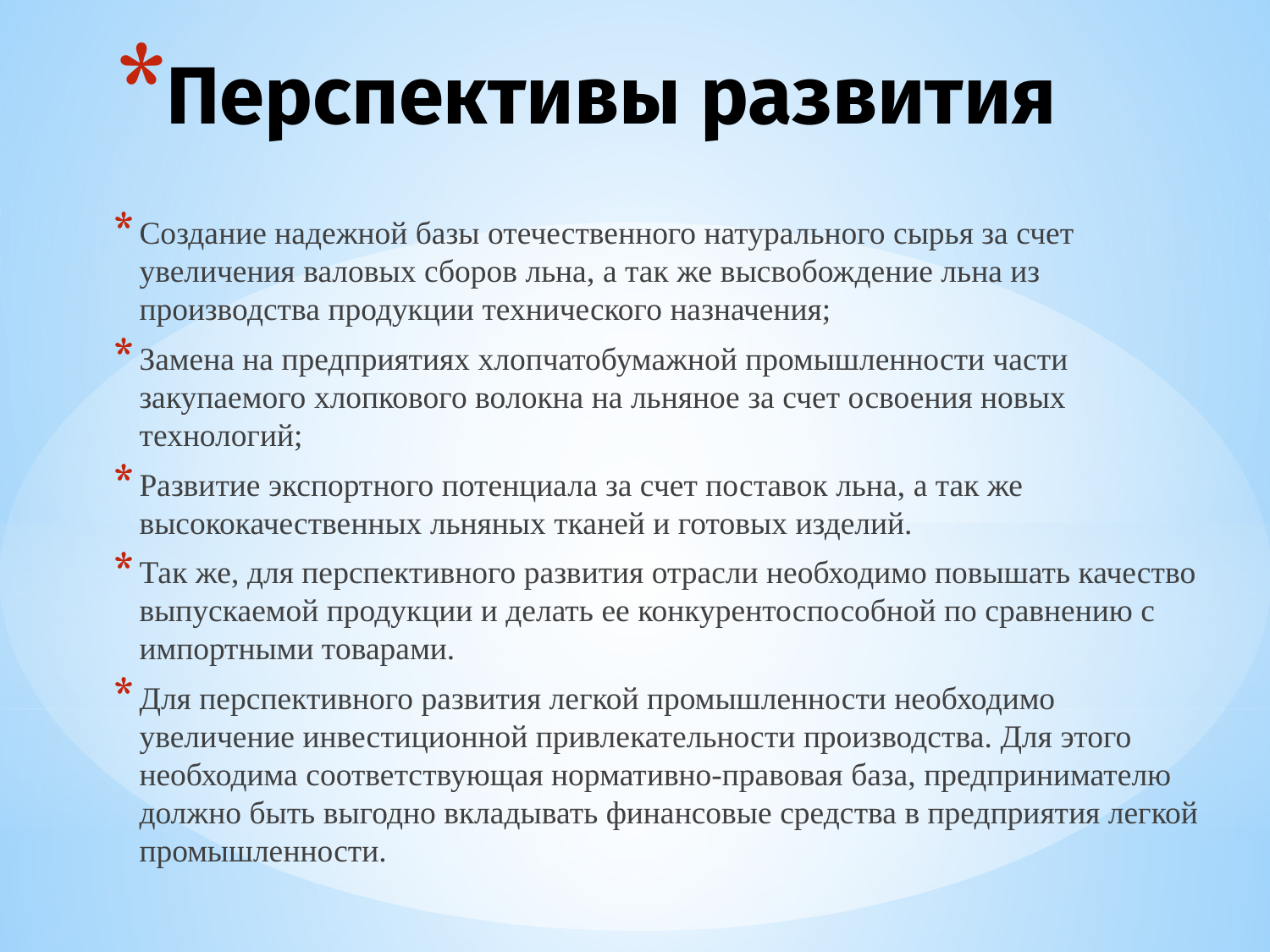

# Перспективы развития
Создание надежной базы отечественного натурального сырья за счет увеличения валовых сборов льна, а так же высвобождение льна из производства продукции технического назначения;
Замена на предприятиях хлопчатобумажной промышленности части закупаемого хлопкового волокна на льняное за счет освоения новых технологий;
Развитие экспортного потенциала за счет поставок льна, а так же высококачественных льняных тканей и готовых изделий.
Так же, для перспективного развития отрасли необходимо повышать качество выпускаемой продукции и делать ее конкурентоспособной по сравнению с импортными товарами.
Для перспективного развития легкой промышленности необходимо увеличение инвестиционной привлекательности производства. Для этого необходима соответствующая нормативно-правовая база, предпринимателю должно быть выгодно вкладывать финансовые средства в предприятия легкой промышленности.